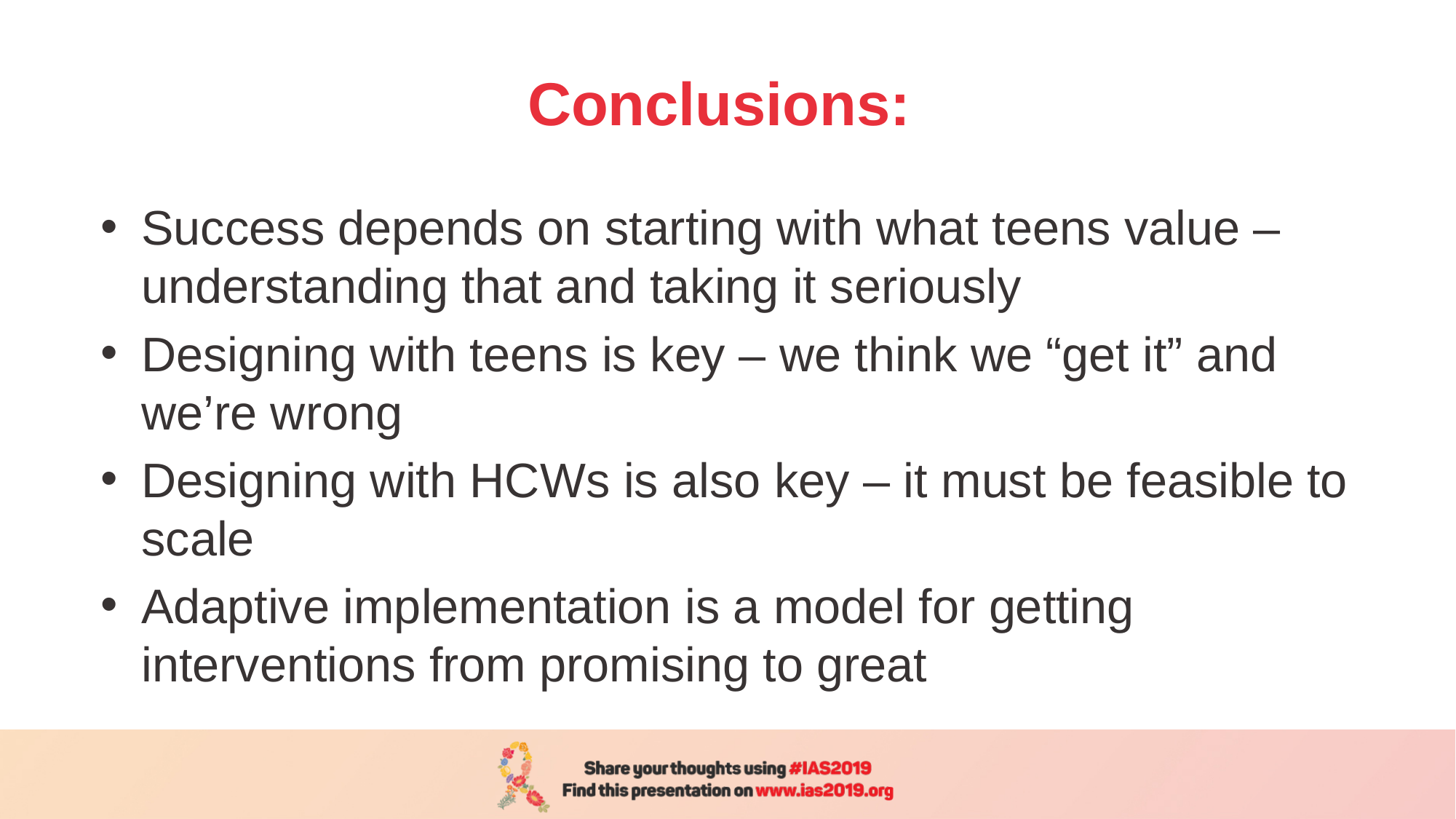

# Conclusions:
Success depends on starting with what teens value – understanding that and taking it seriously
Designing with teens is key – we think we “get it” and we’re wrong
Designing with HCWs is also key – it must be feasible to scale
Adaptive implementation is a model for getting interventions from promising to great